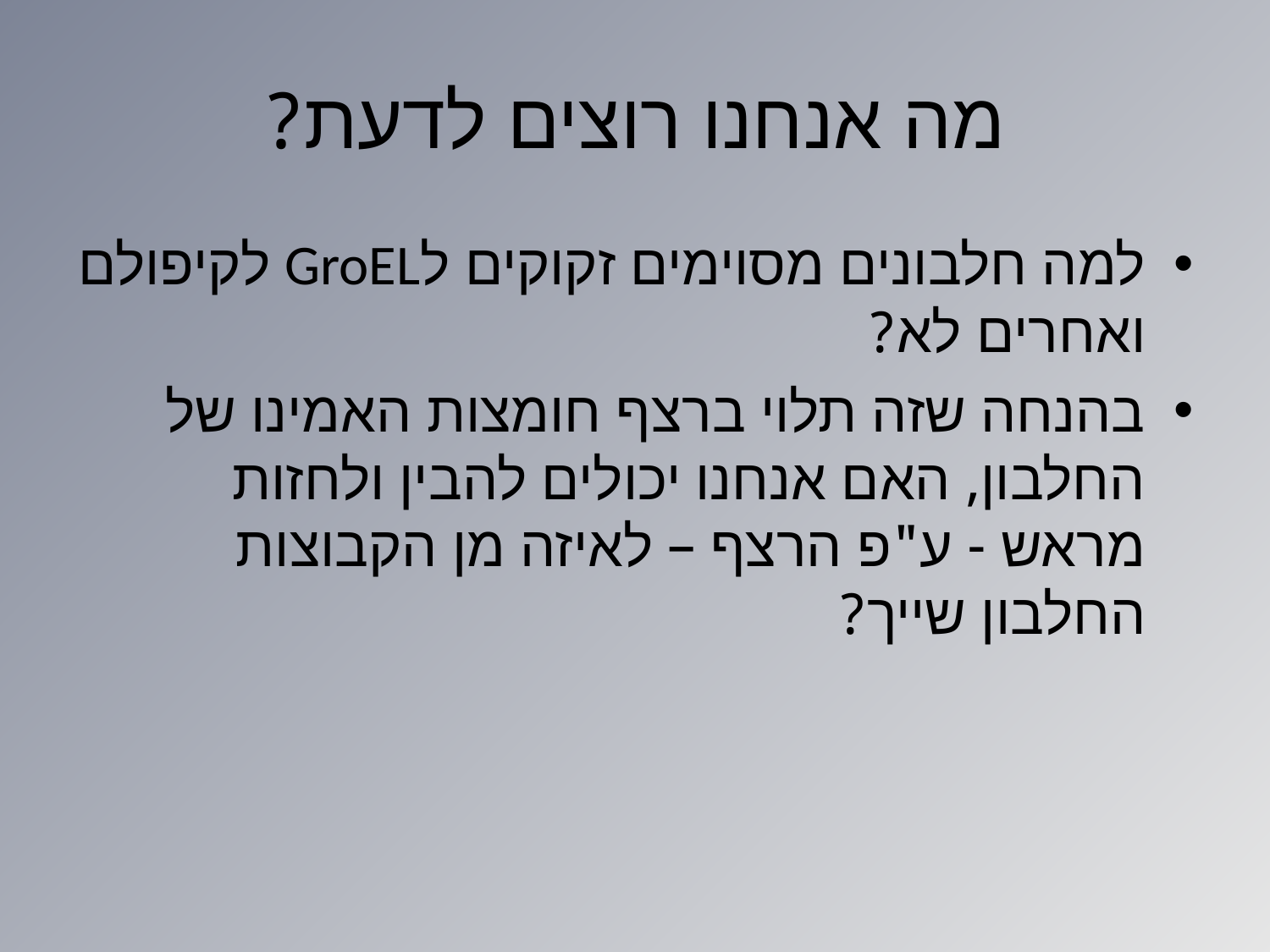

# מה אנחנו רוצים לדעת?
למה חלבונים מסוימים זקוקים לGroEL לקיפולם ואחרים לא?
בהנחה שזה תלוי ברצף חומצות האמינו של החלבון, האם אנחנו יכולים להבין ולחזות מראש - ע"פ הרצף – לאיזה מן הקבוצות החלבון שייך?